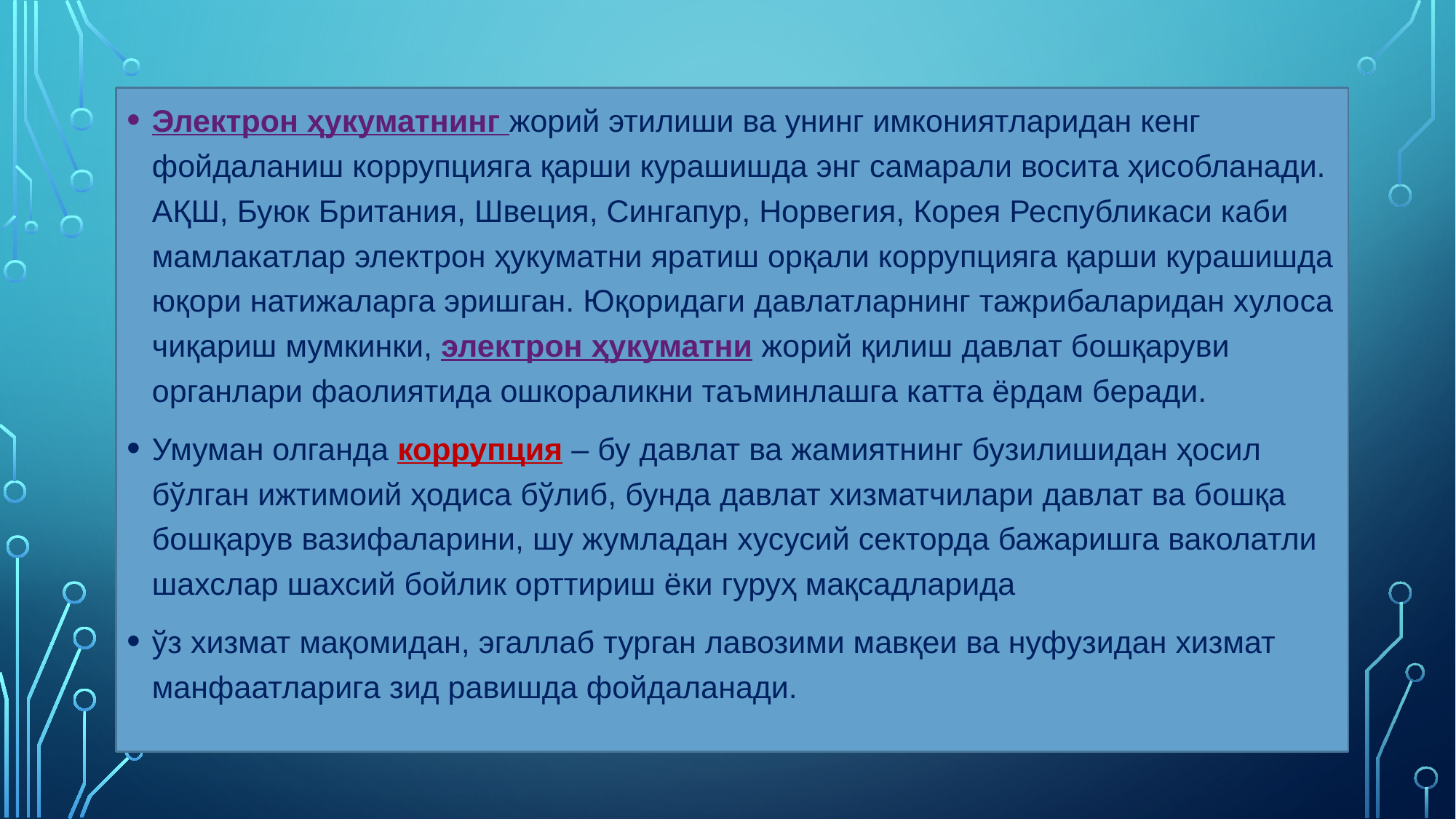

#
Электрон ҳукуматнинг жорий этилиши ва унинг имкониятларидан кенг фойдаланиш коррупцияга қарши курашишда энг самарали восита ҳисобланади. АҚШ, Буюк Британия, Швеция, Сингапур, Норвегия, Корея Республикаси каби мамлакатлар электрон ҳукуматни яратиш орқали коррупцияга қарши курашишда юқори натижаларга эришган. Юқоридаги давлатларнинг тажрибаларидан хулоса чиқариш мумкинки, электрон ҳукуматни жорий қилиш давлат бошқаруви органлари фаолиятида ошкораликни таъминлашга катта ёрдам беради.
Умуман олганда коррупция – бу давлат ва жамиятнинг бузилишидан ҳосил бўлган ижтимоий ҳодиса бўлиб, бунда давлат хизматчилари давлат ва бошқа бошқарув вазифаларини, шу жумладан хусусий секторда бажаришга ваколатли шахслар шахсий бойлик орттириш ёки гуруҳ мақсадларида
ўз хизмат мақомидан, эгаллаб турган лавозими мавқеи ва нуфузидан хизмат манфаатларига зид равишда фойдаланади.